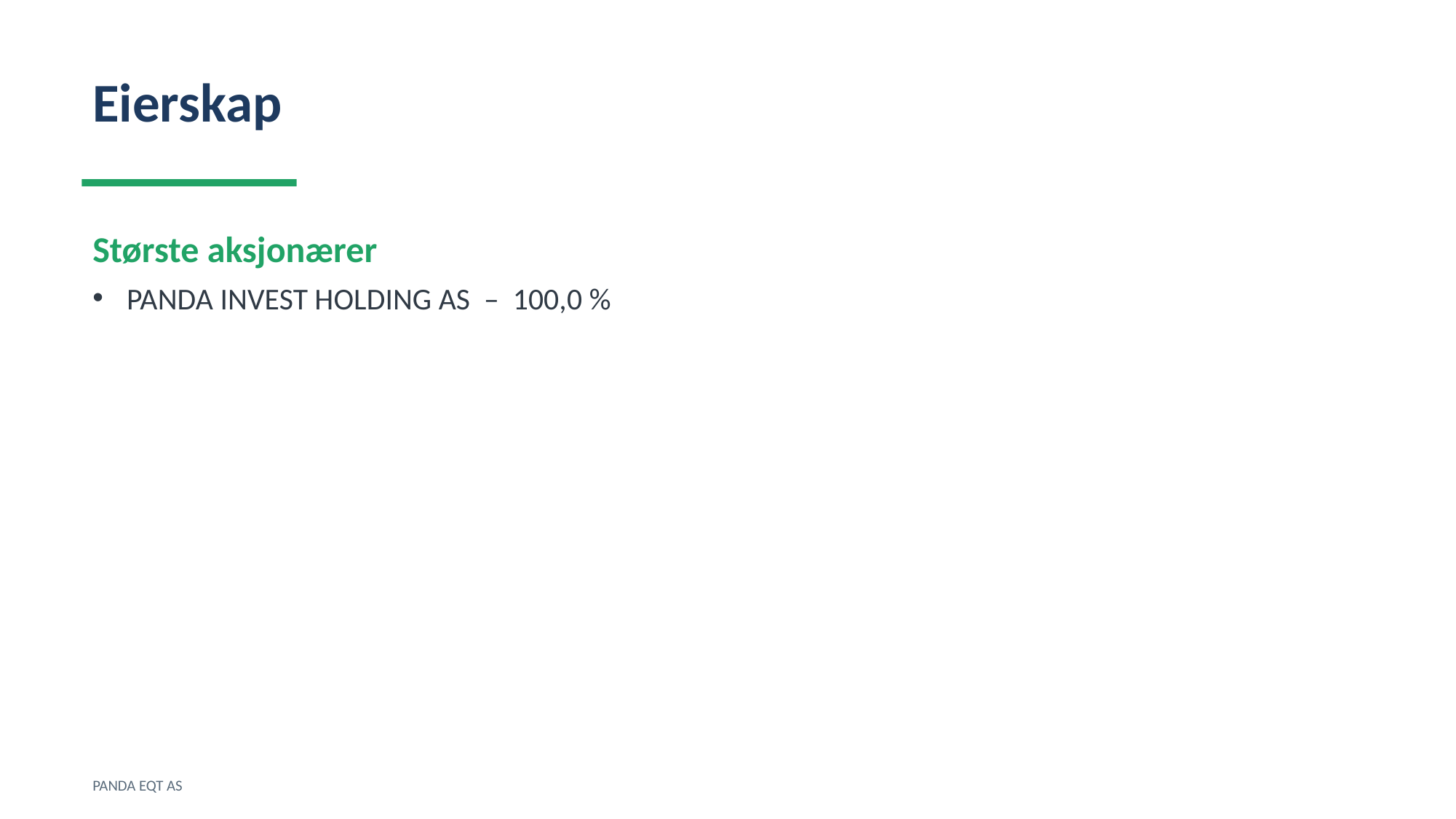

Eierskap

Største aksjonærer
PANDA INVEST HOLDING AS  –  100,0 %
PANDA EQT AS